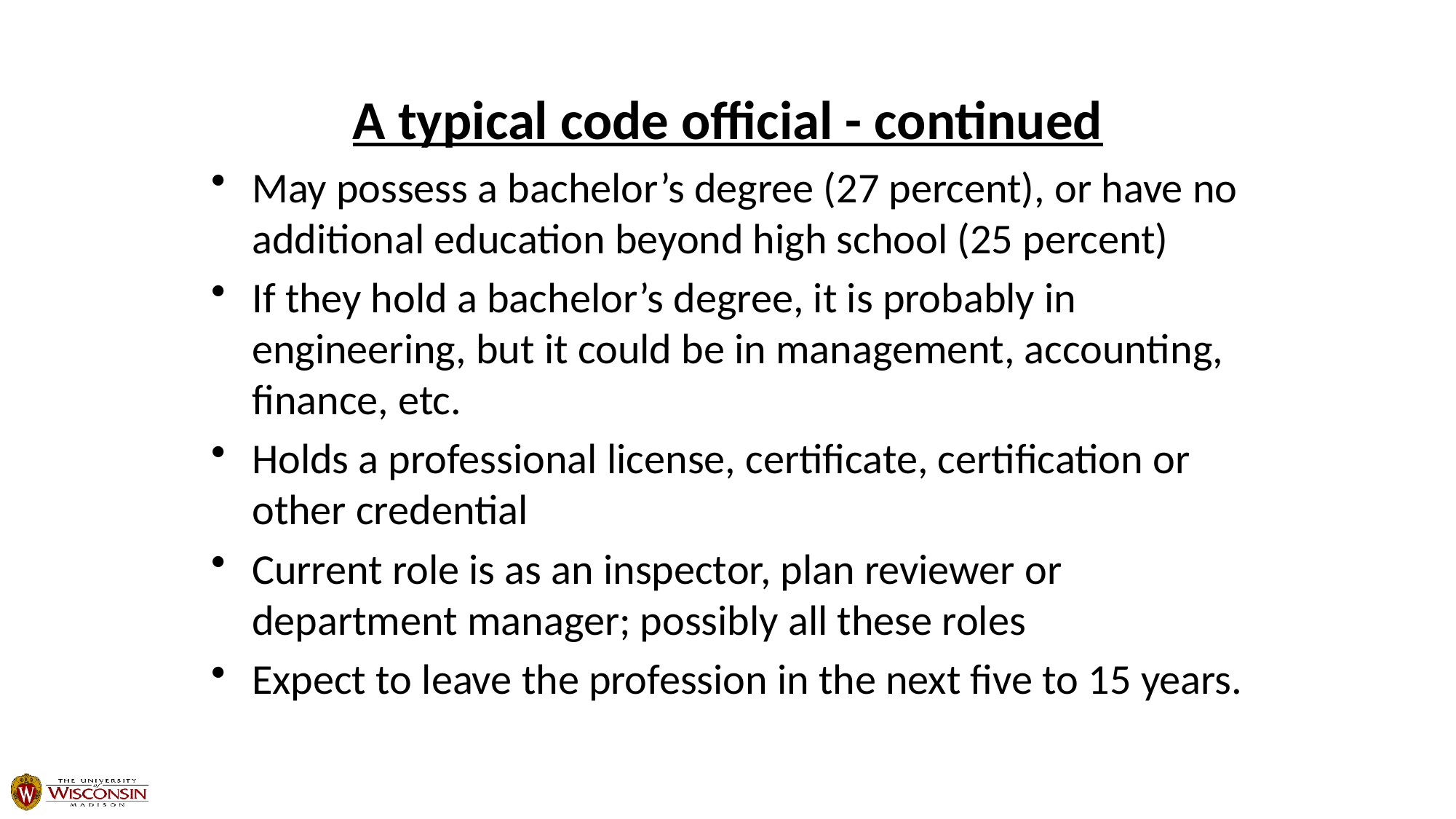

# A typical code official - continued
May possess a bachelor’s degree (27 percent), or have no additional education beyond high school (25 percent)
If they hold a bachelor’s degree, it is probably in engineering, but it could be in management, accounting, finance, etc.
Holds a professional license, certificate, certification or other credential
Current role is as an inspector, plan reviewer or department manager; possibly all these roles
Expect to leave the profession in the next five to 15 years.